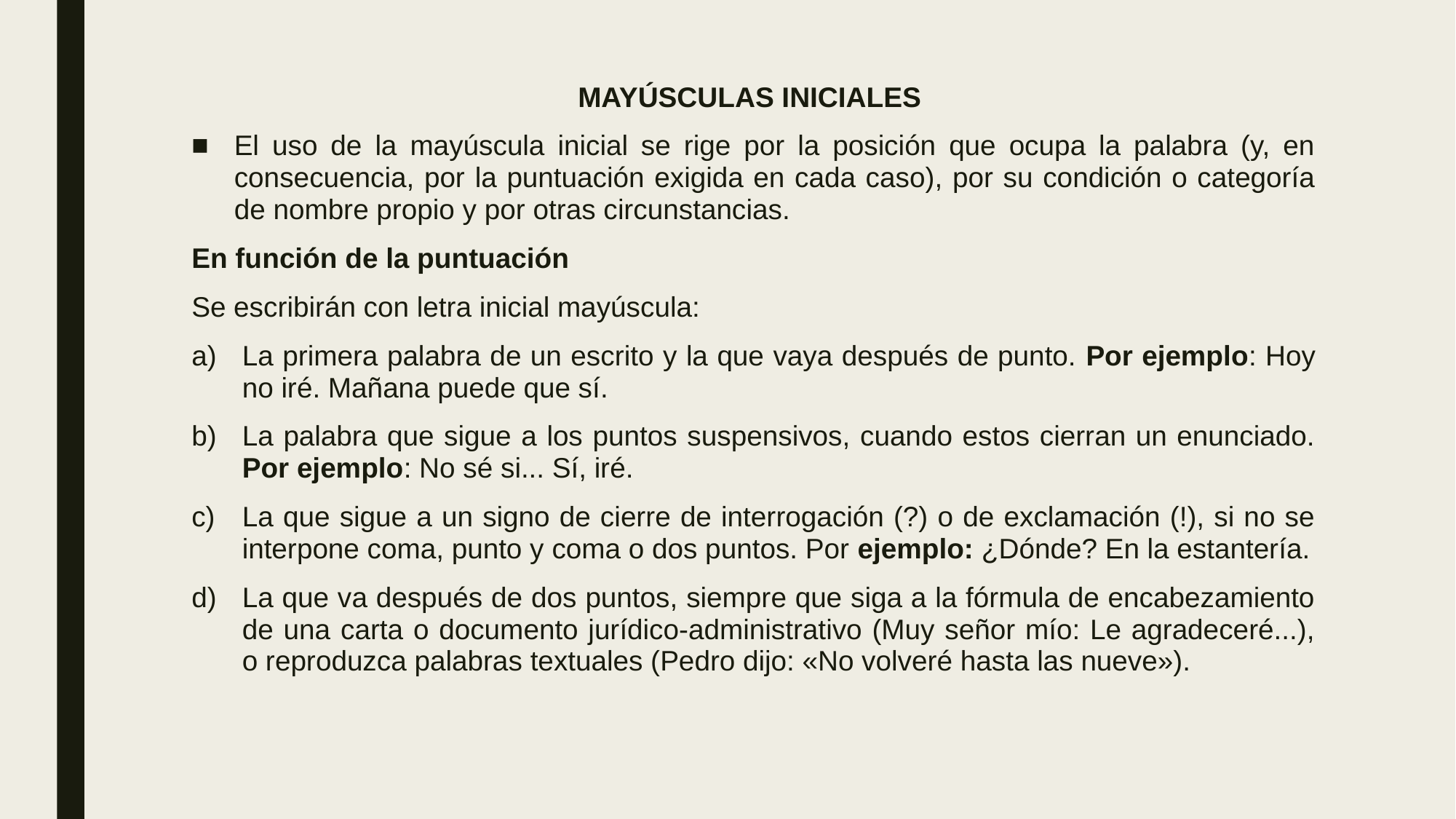

MAYÚSCULAS INICIALES
El uso de la mayúscula inicial se rige por la posición que ocupa la palabra (y, en consecuencia, por la puntuación exigida en cada caso), por su condición o categoría de nombre propio y por otras circunstancias.
En función de la puntuación
Se escribirán con letra inicial mayúscula:
La primera palabra de un escrito y la que vaya después de punto. Por ejemplo: Hoy no iré. Mañana puede que sí.
La palabra que sigue a los puntos suspensivos, cuando estos cierran un enunciado. Por ejemplo: No sé si... Sí, iré.
La que sigue a un signo de cierre de interrogación (?) o de exclamación (!), si no se interpone coma, punto y coma o dos puntos. Por ejemplo: ¿Dónde? En la estantería.
La que va después de dos puntos, siempre que siga a la fórmula de encabezamiento de una carta o documento jurídico-administrativo (Muy señor mío: Le agradeceré...), o reproduzca palabras textuales (Pedro dijo: «No volveré hasta las nueve»).